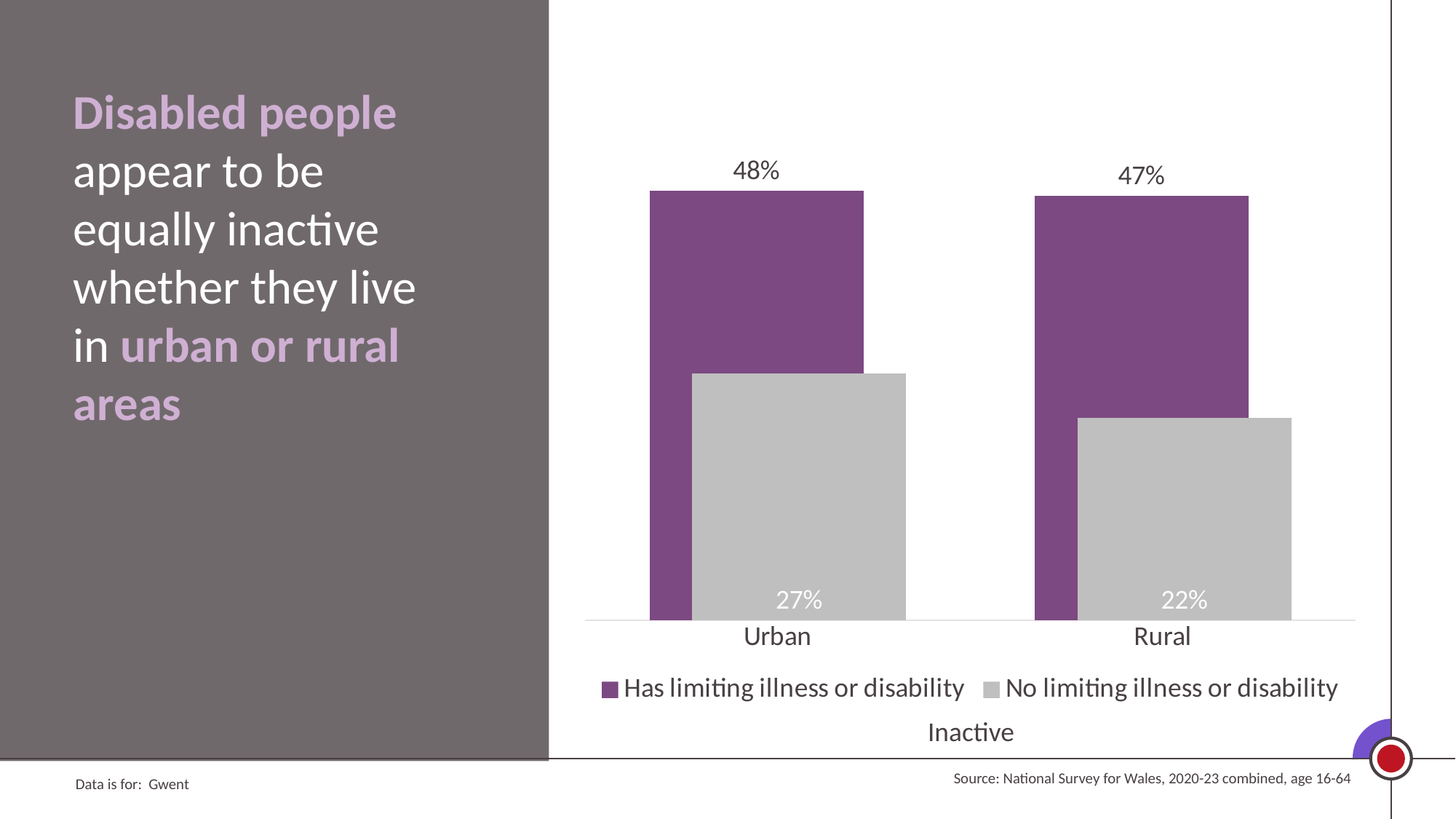

Disabled people appear to be equally inactive whether they live in urban or rural areas

### Chart

| Category | Has limiting illness or disability | No limiting illness or disability |
|---|---|---|
| Urban | 0.4757174531020894 | 0.27370709384828507 |
| Rural | 0.4702088090785167 | 0.22401400771235255 |
Inactive